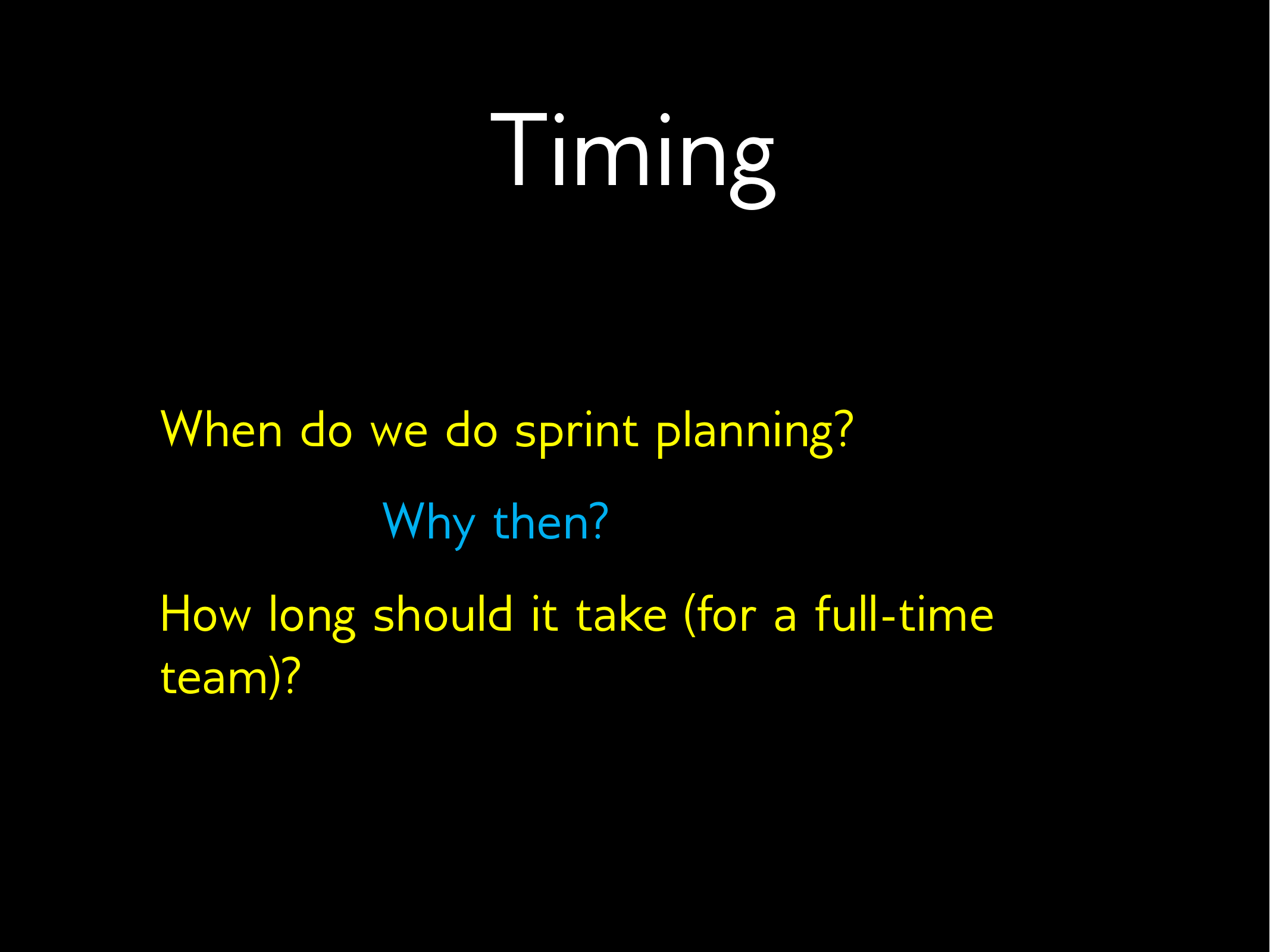

# Timing
When do we do sprint planning?
		Why then?
How long should it take (for a full-time team)?